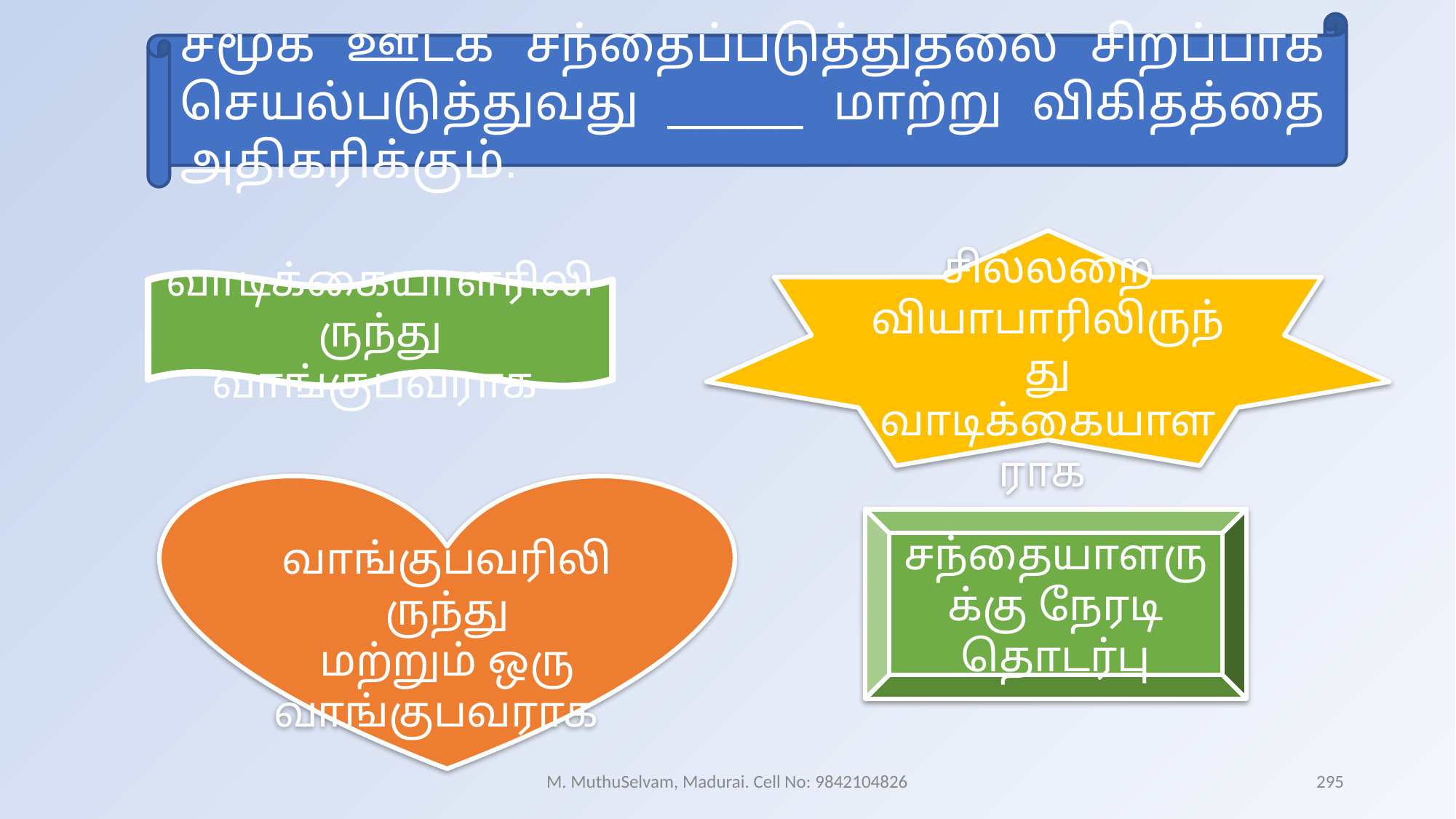

சமூக ஊடக சந்தைப்படுத்துதலை சிறப்பாக செயல்படுத்துவது _____ மாற்று விகிதத்தை அதிகரிக்கும்.

சில்லறை வியாபாரிலிருந்து வாடிக்கையாளராக

வாடிக்கையாளரிலிருந்து வாங்குபவராக

வாங்குபவரிலிருந்து மற்றும் ஒரு வாங்குபவராக
சந்தையாளருக்கு நேரடி தொடர்பு
M. MuthuSelvam, Madurai. Cell No: 9842104826
295